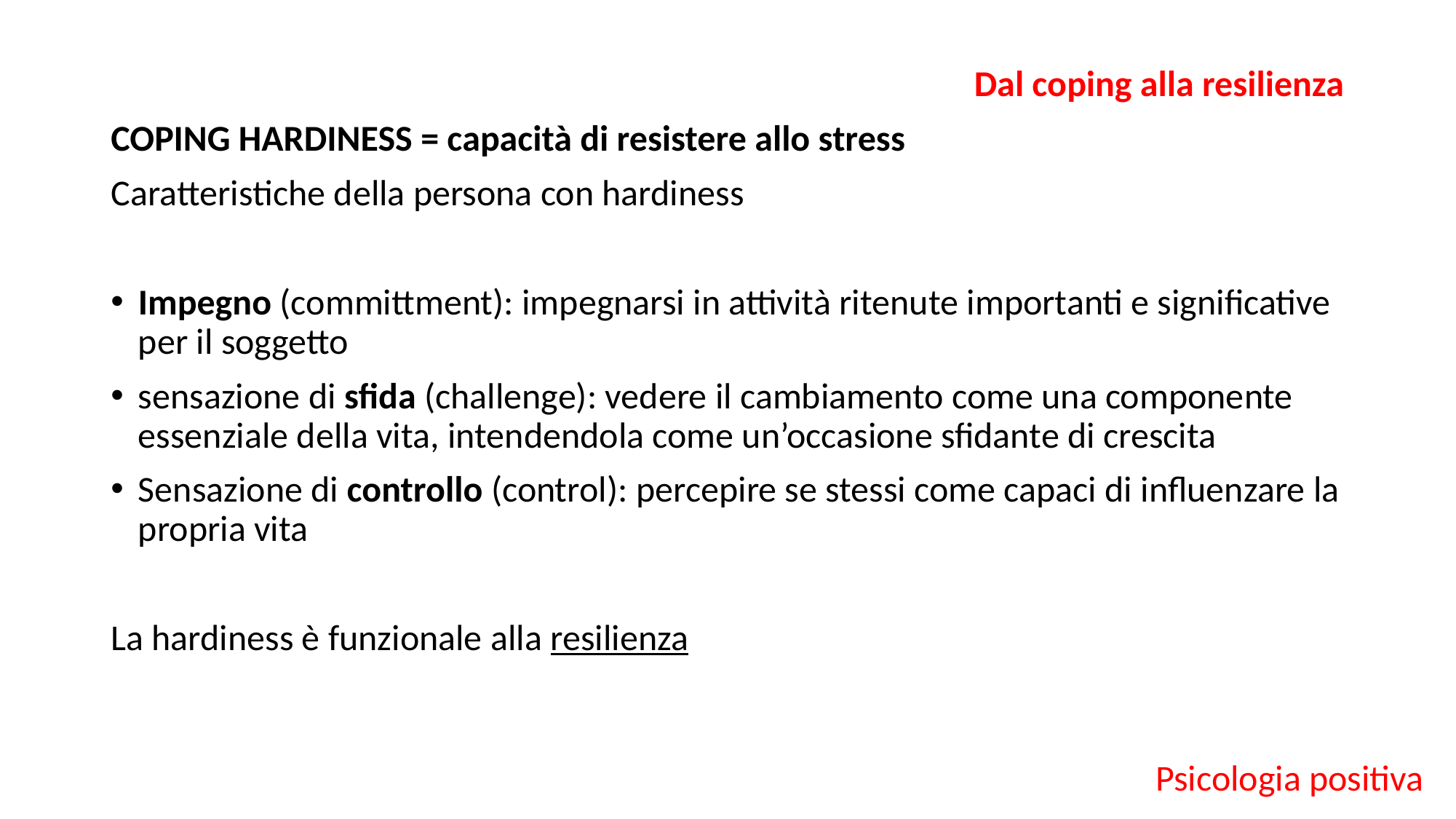

Dal coping alla resilienza
COPING HARDINESS = capacità di resistere allo stress
Caratteristiche della persona con hardiness

Impegno (committment): impegnarsi in attività ritenute importanti e significative per il soggetto
sensazione di sfida (challenge): vedere il cambiamento come una componente essenziale della vita, intendendola come un’occasione sfidante di crescita
Sensazione di controllo (control): percepire se stessi come capaci di influenzare la propria vita

La hardiness è funzionale alla resilienza

Psicologia positiva